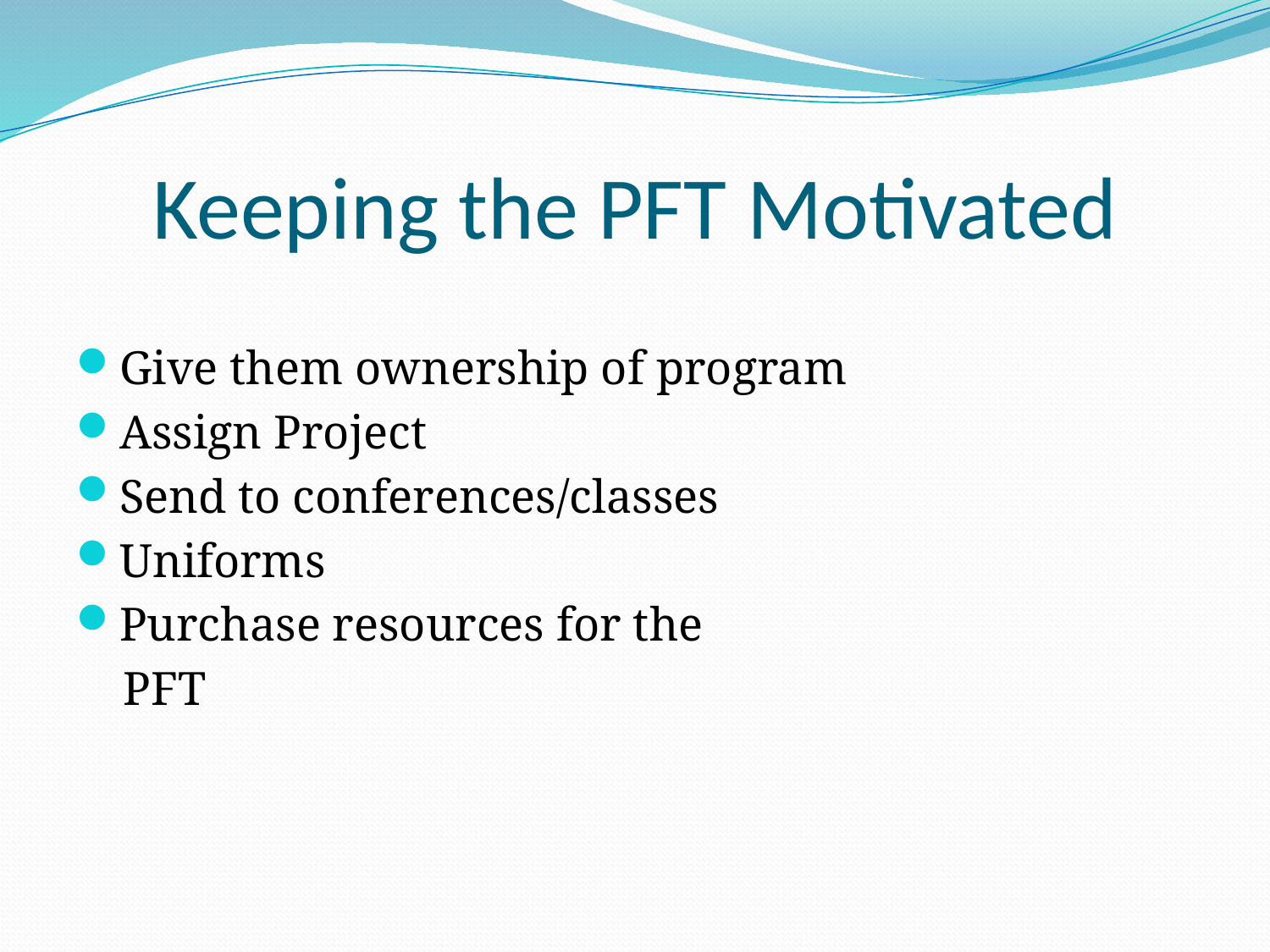

# Keeping the PFT Motivated

Give them ownership of program
Assign Project
Send to conferences/classes
Uniforms
Purchase resources for the
    PFT